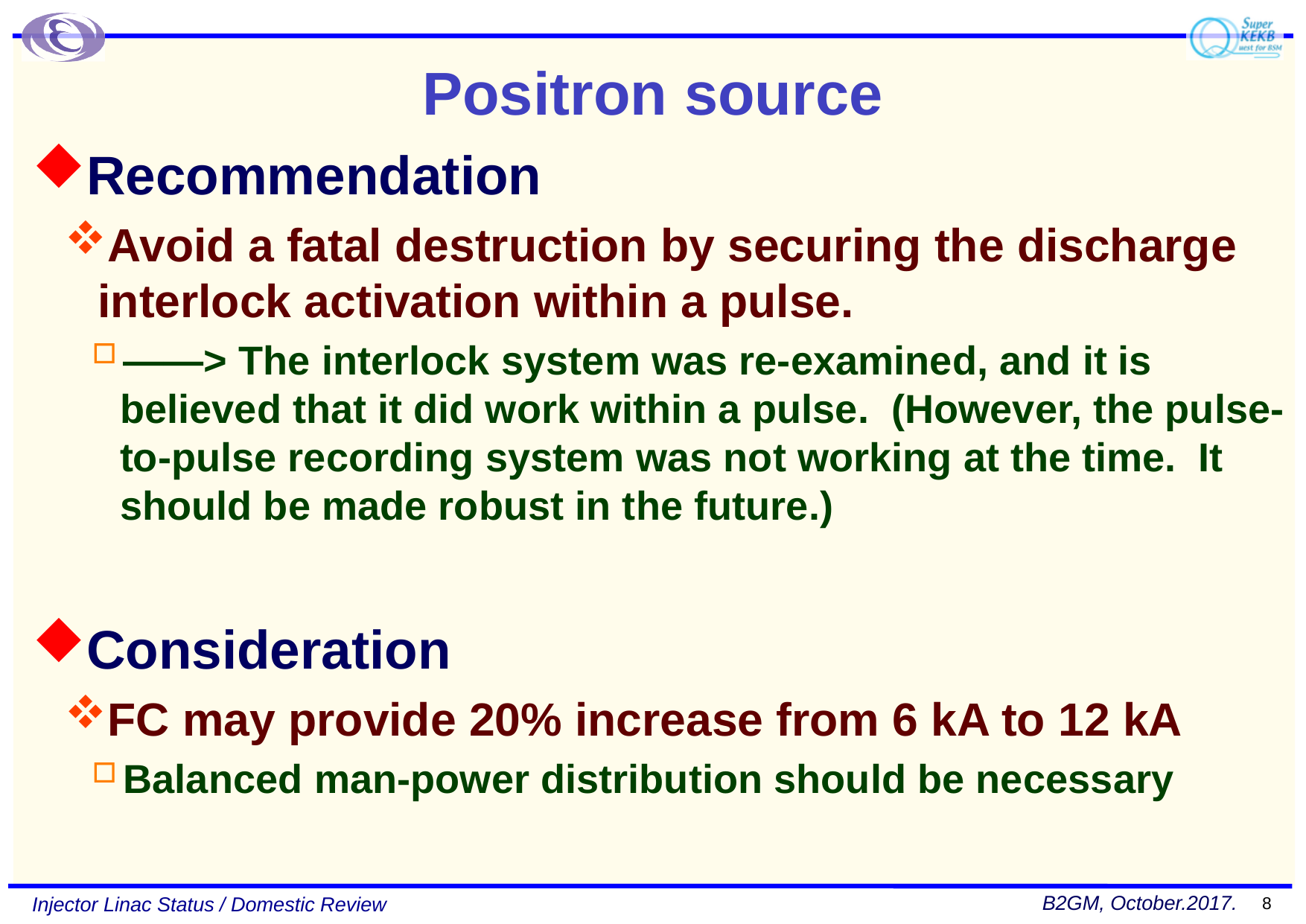

# Positron source
Recommendation
Avoid a fatal destruction by securing the discharge interlock activation within a pulse.
——> The interlock system was re-examined, and it is believed that it did work within a pulse.  (However, the pulse-to-pulse recording system was not working at the time.  It should be made robust in the future.)

Consideration
FC may provide 20% increase from 6 kA to 12 kA
Balanced man-power distribution should be necessary

8